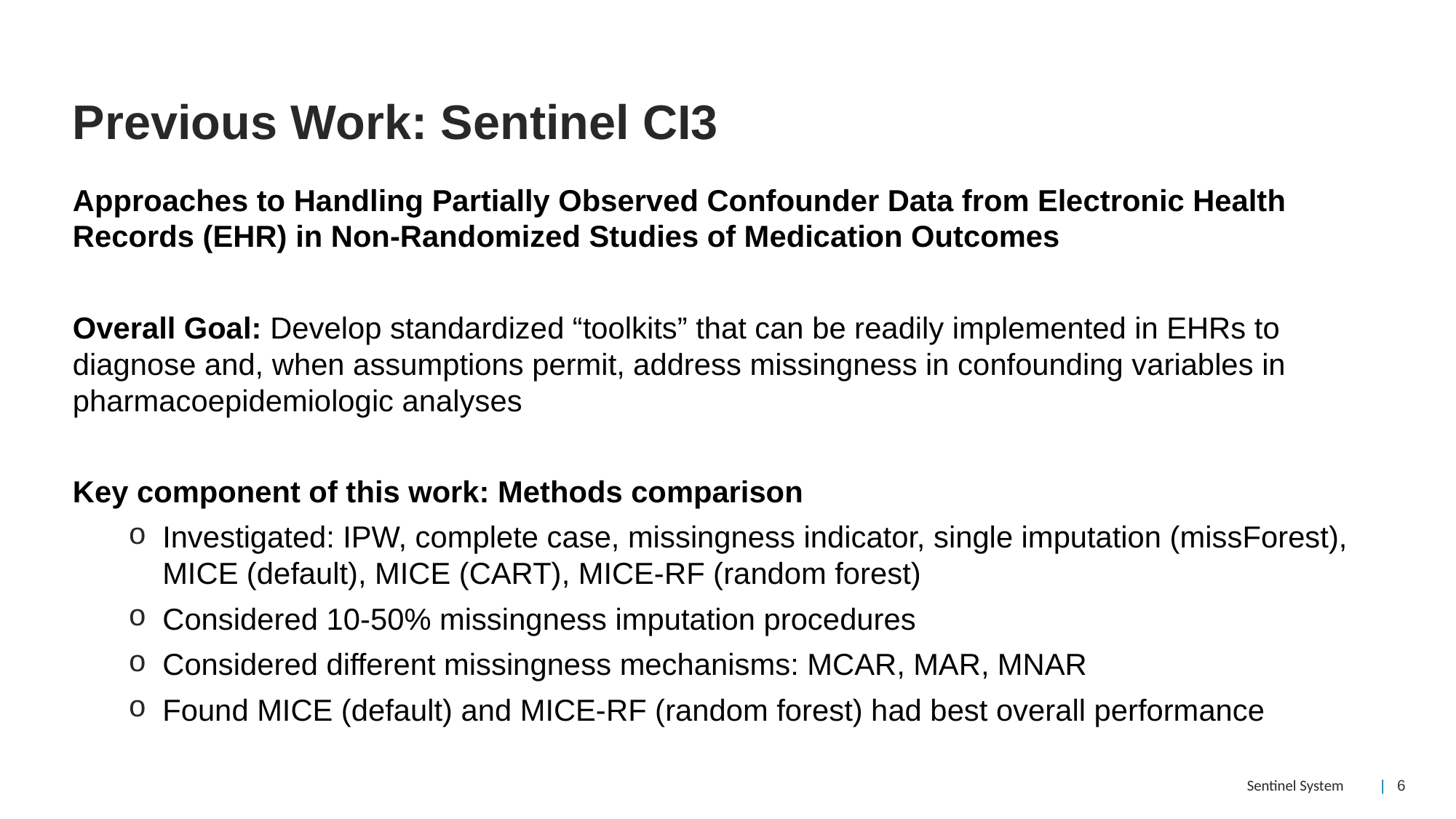

# Previous Work: Sentinel CI3
Approaches to Handling Partially Observed Confounder Data from Electronic Health Records (EHR) in Non-Randomized Studies of Medication Outcomes

Overall Goal: Develop standardized “toolkits” that can be readily implemented in EHRs to diagnose and, when assumptions permit, address missingness in confounding variables in pharmacoepidemiologic analyses

Key component of this work: Methods comparison
Investigated: IPW, complete case, missingness indicator, single imputation (missForest), MICE (default), MICE (CART), MICE-RF (random forest)
Considered 10-50% missingness imputation procedures
Considered different missingness mechanisms: MCAR, MAR, MNAR
Found MICE (default) and MICE-RF (random forest) had best overall performance